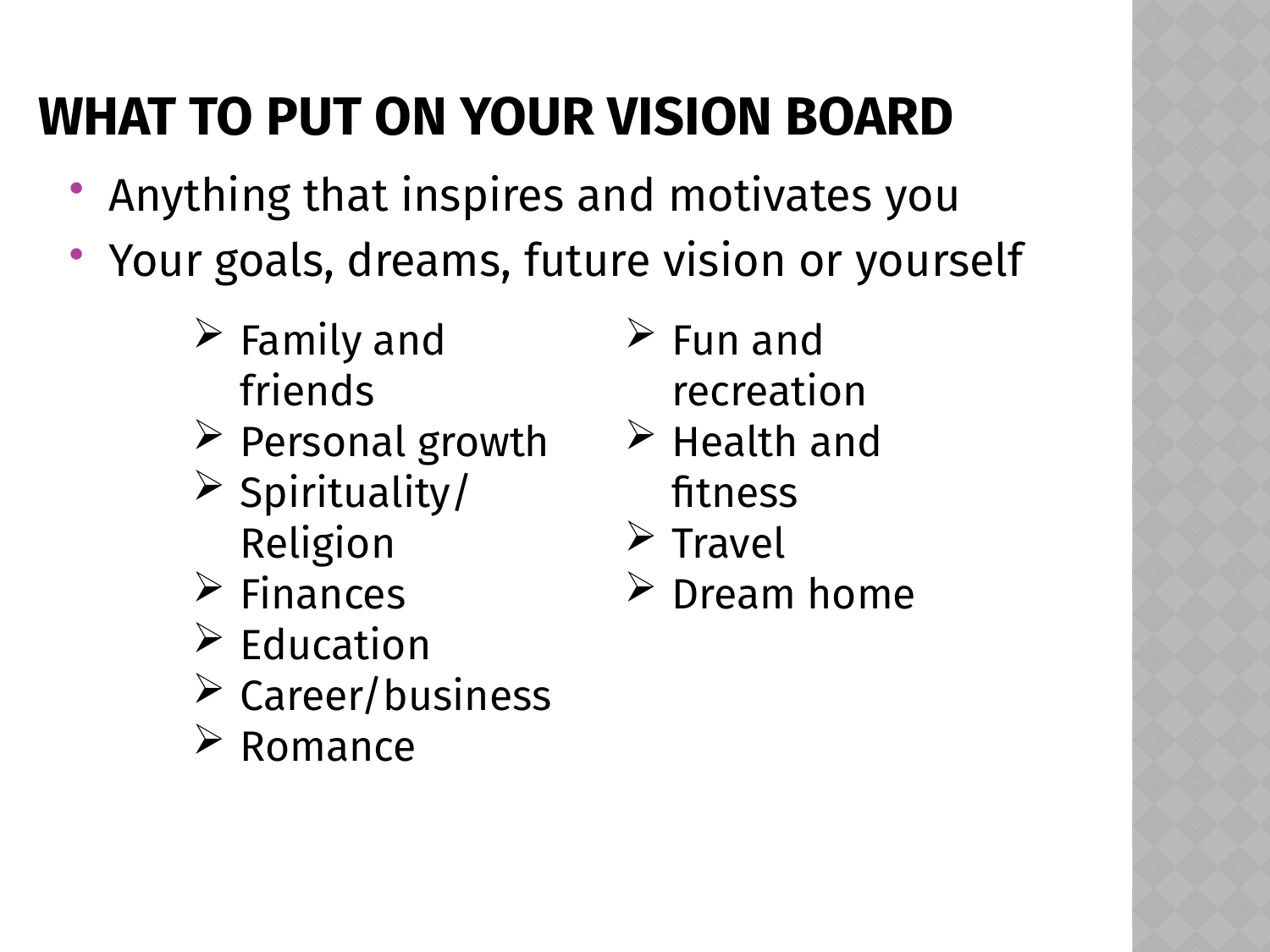

# What to put on your vision board
Anything that inspires and motivates you
Your goals, dreams, future vision or yourself
Family and friends
Personal growth
Spirituality/ Religion
Finances
Education
Career/business
Romance
Fun and recreation
Health and fitness
Travel
Dream home